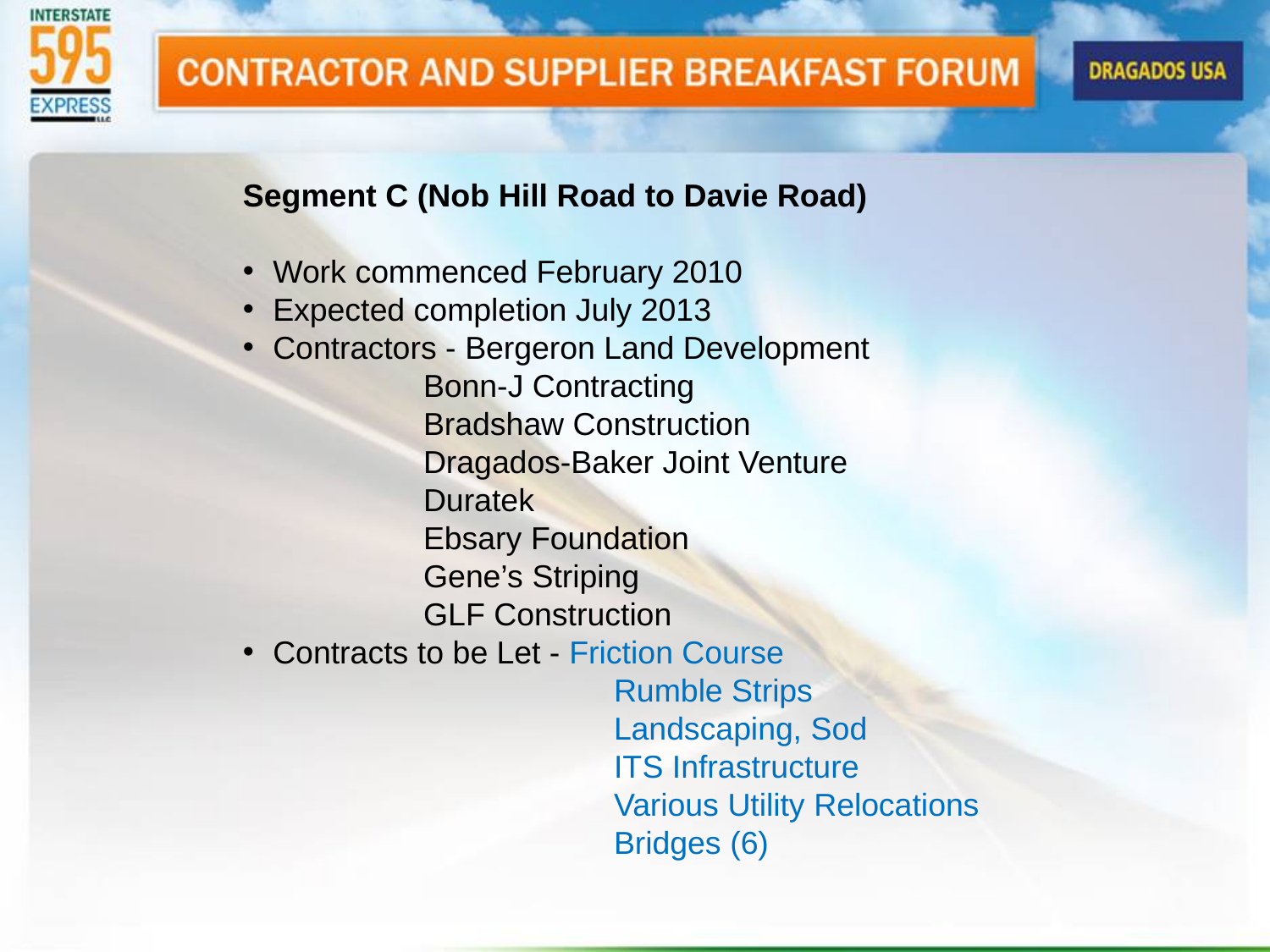

Segment C (Nob Hill Road to Davie Road)

Work commenced February 2010
Expected completion July 2013
Contractors - Bergeron Land Development
	      Bonn-J Contracting
	      Bradshaw Construction
	      Dragados-Baker Joint Venture
	      Duratek
	      Ebsary Foundation
	      Gene’s Striping
	      GLF Construction
Contracts to be Let - Friction Course
		      Rumble Strips
		      Landscaping, Sod
		      ITS Infrastructure
		      Various Utility Relocations
		      Bridges (6)